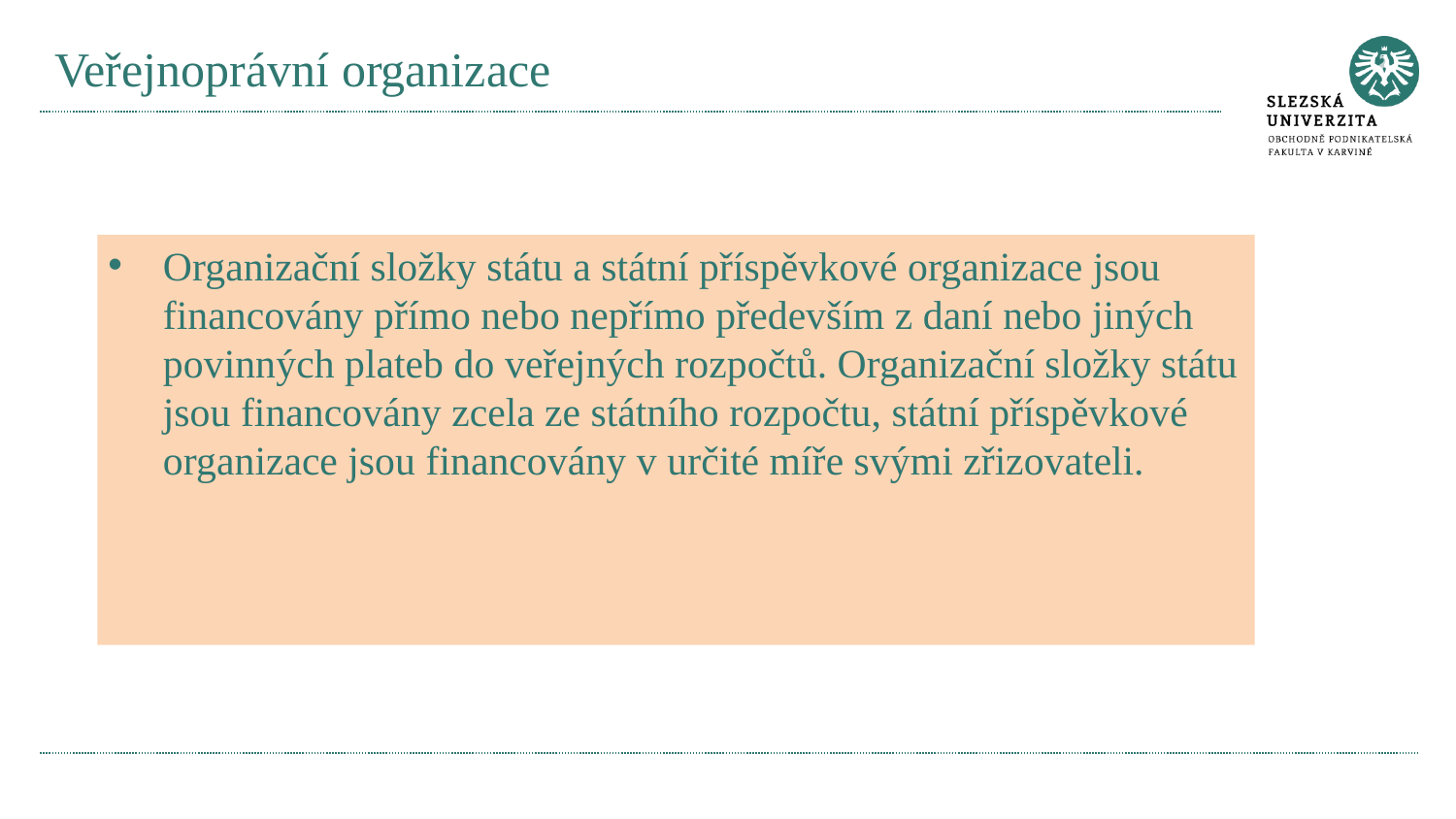

# Veřejnoprávní organizace
Organizační složky státu a státní příspěvkové organizace jsou financovány přímo nebo nepřímo především z daní nebo jiných povinných plateb do veřejných rozpočtů. Organizační složky státu jsou financovány zcela ze státního rozpočtu, státní příspěvkové organizace jsou financovány v určité míře svými zřizovateli.